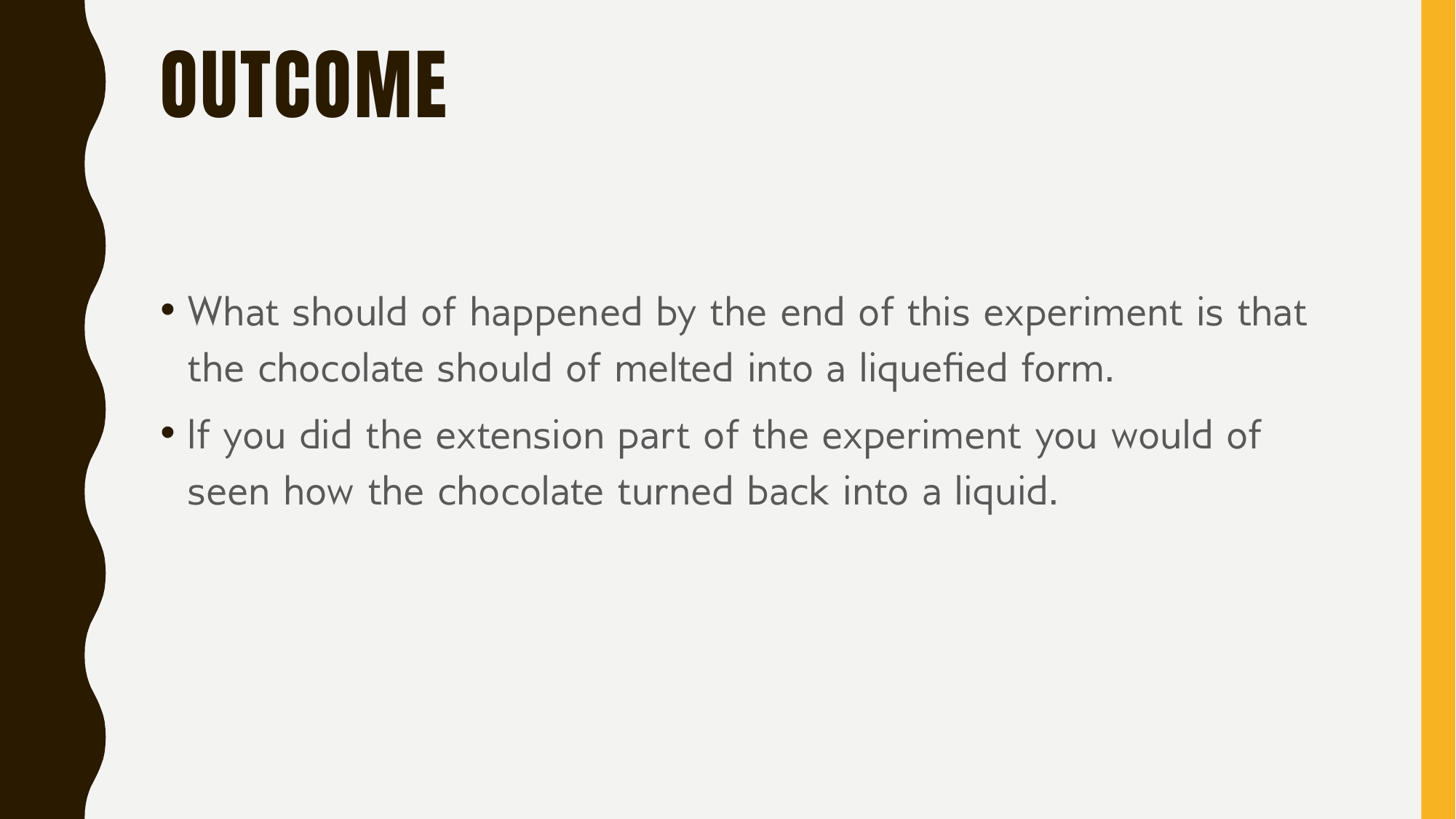

# Outcome
What should of happened by the end of this experiment is that the chocolate should of melted into a liquefied form.
If you did the extension part of the experiment you would of seen how the chocolate turned back into a liquid.